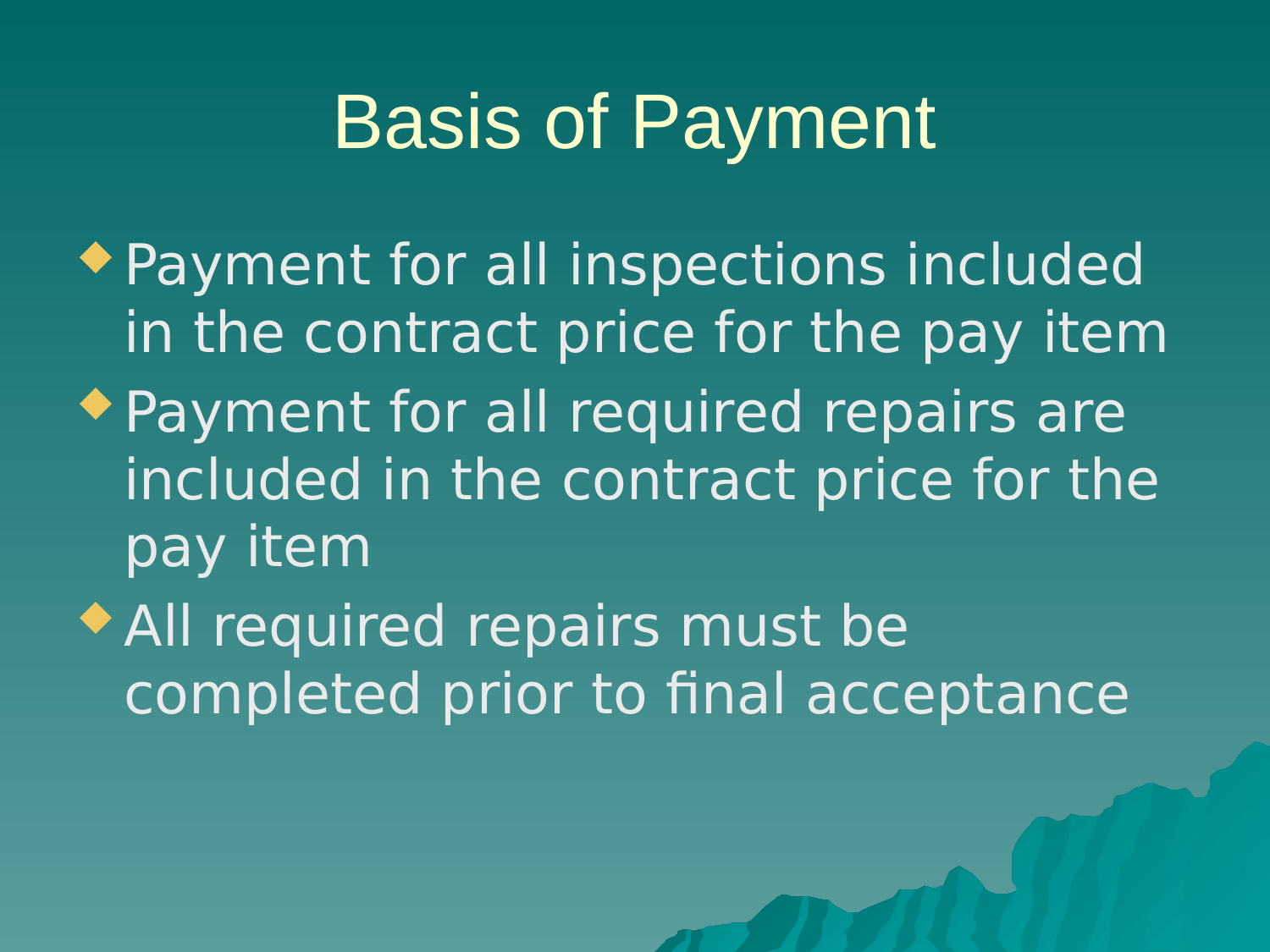

# Basis of Payment
Payment for all inspections included in the contract price for the pay item
Payment for all required repairs are included in the contract price for the pay item
All required repairs must be completed prior to final acceptance